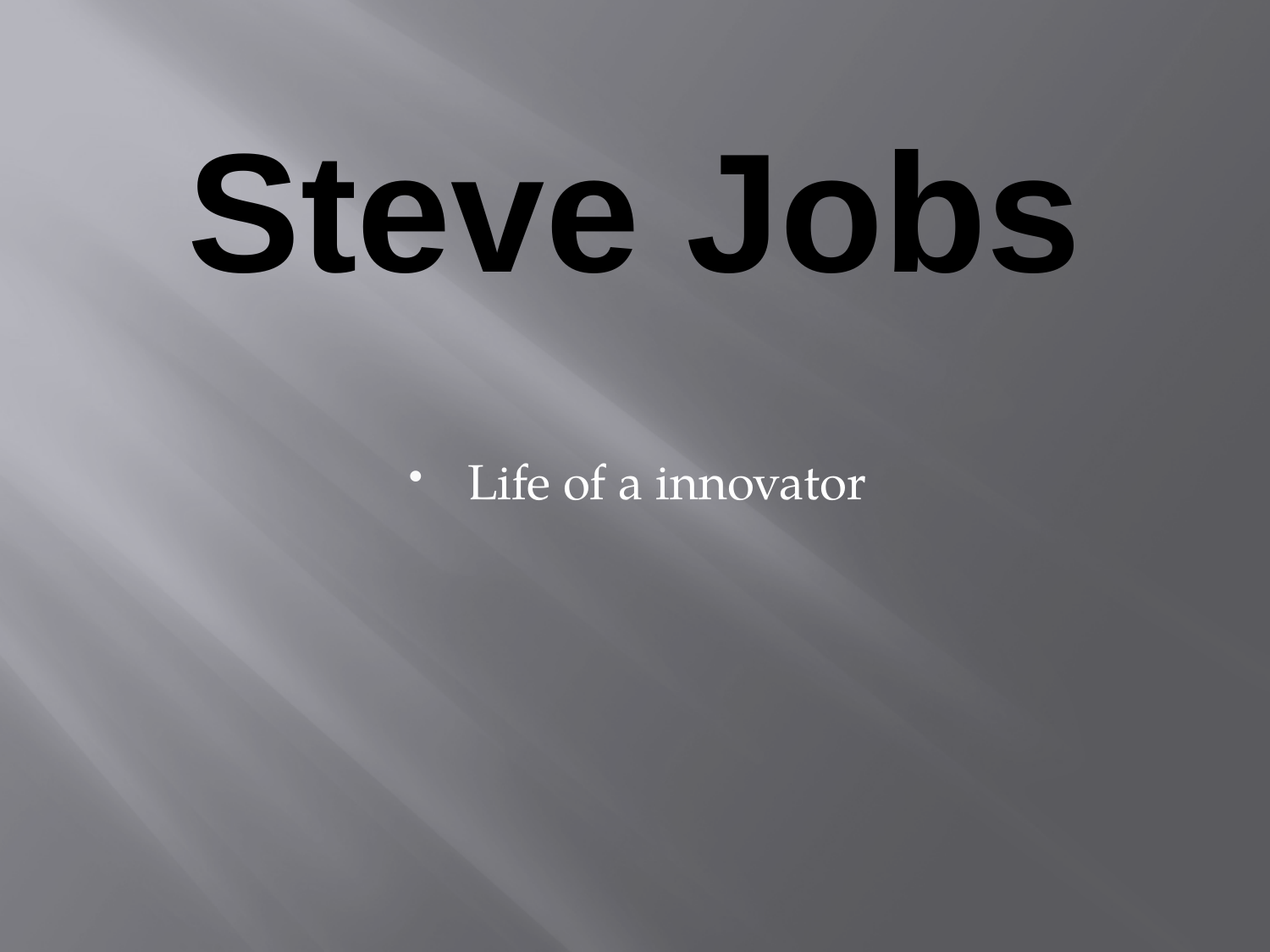

# Steve Jobs
Life of a innovator